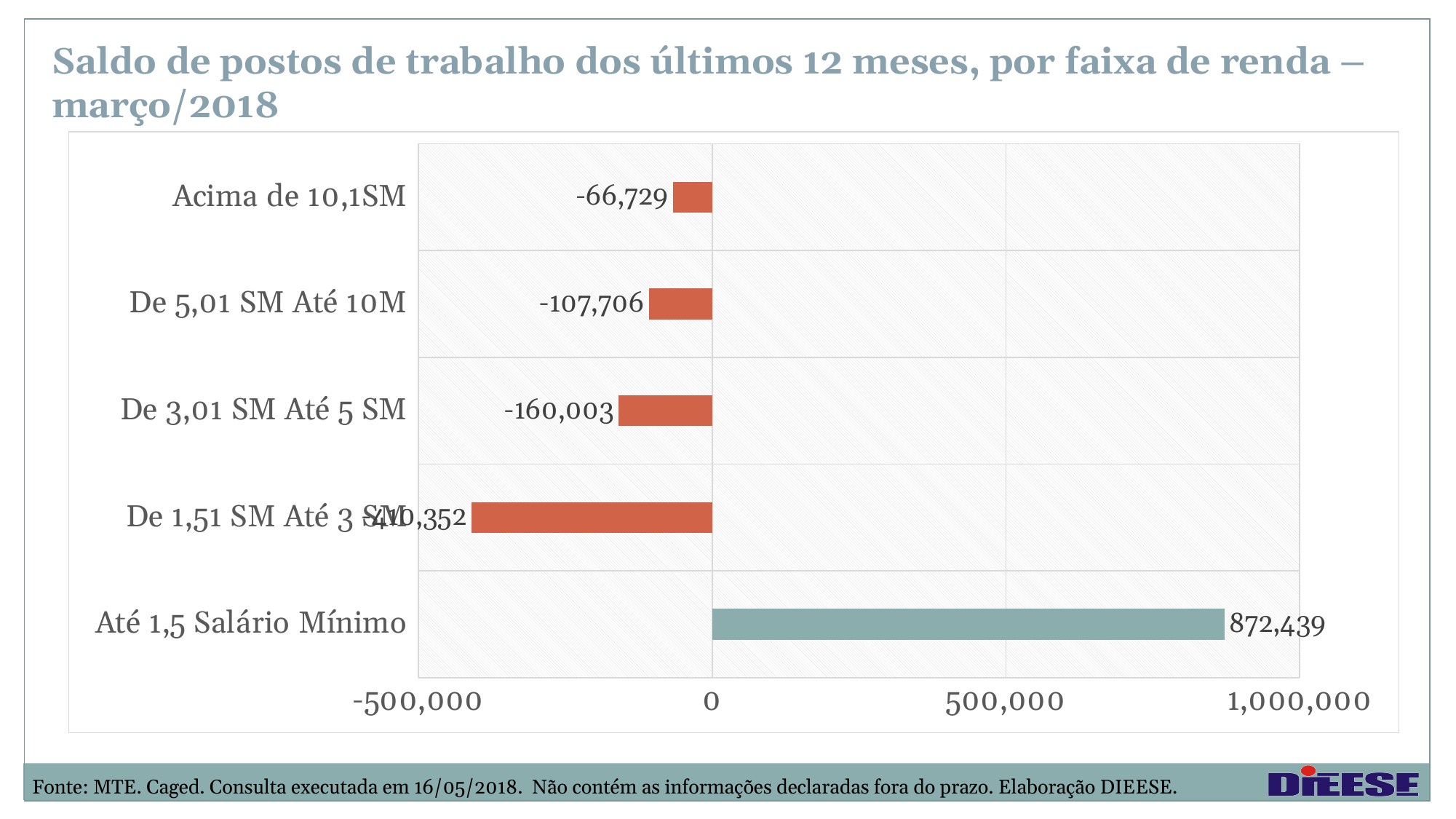

Saldo de postos de trabalho dos últimos 12 meses, por faixa de renda – março/2018

### Chart

| Category |  |
|---|---|
| Até 1,5 Salário Mínimo | 872439.0 |
| De 1,51 SM Até 3 SM | -410352.0 |
| De 3,01 SM Até 5 SM | -160003.0 |
| De 5,01 SM Até 10M | -107706.0 |
| Acima de 10,1SM | -66729.0 |
Fonte: MTE. Caged. Consulta executada em 16/05/2018.  Não contém as informações declaradas fora do prazo. Elaboração DIEESE.